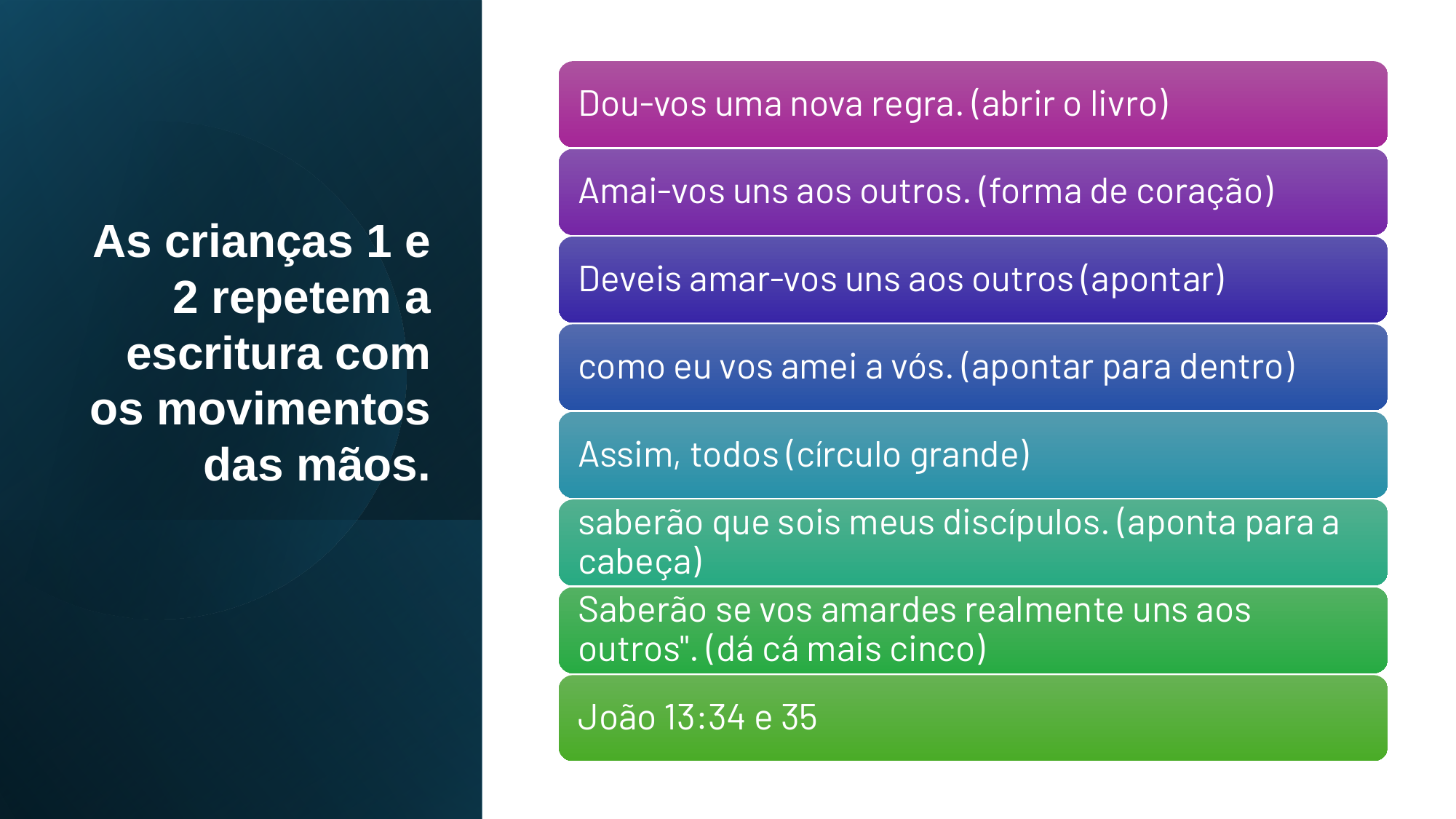

Dou-vos uma nova regra. (abrir o livro)
Amai-vos uns aos outros. (forma de coração)
Deveis amar-vos uns aos outros (apontar)
como eu vos amei a vós. (apontar para dentro)
Assim, todos (círculo grande)
saberão que sois meus discípulos. (aponta para a cabeça)
Saberão se vos amardes realmente uns aos outros". (dá cá mais cinco)
João 13:34 e 35

# As crianças 1 e 2 repetem a escritura com os movimentos das mãos.